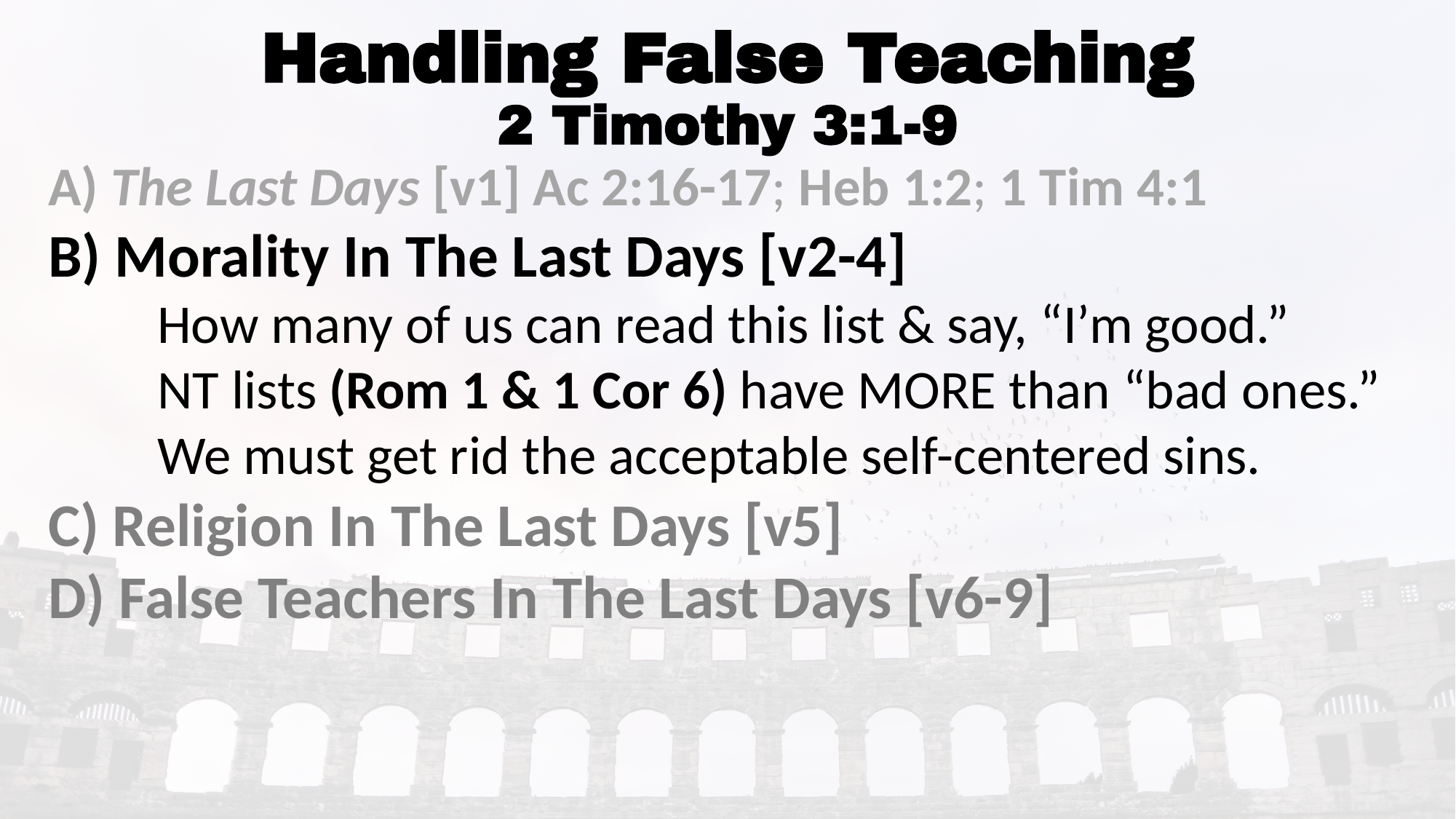

# Handling False Teaching 2 Timothy 3:1-9
A) The Last Days [v1] Ac 2:16-17; Heb 1:2; 1 Tim 4:1
B) Morality In The Last Days [v2-4]
	How many of us can read this list & say, “I’m good.”
	NT lists (Rom 1 & 1 Cor 6) have MORE than “bad ones.”
	We must get rid the acceptable self-centered sins.
C) Religion In The Last Days [v5]
D) False Teachers In The Last Days [v6-9]